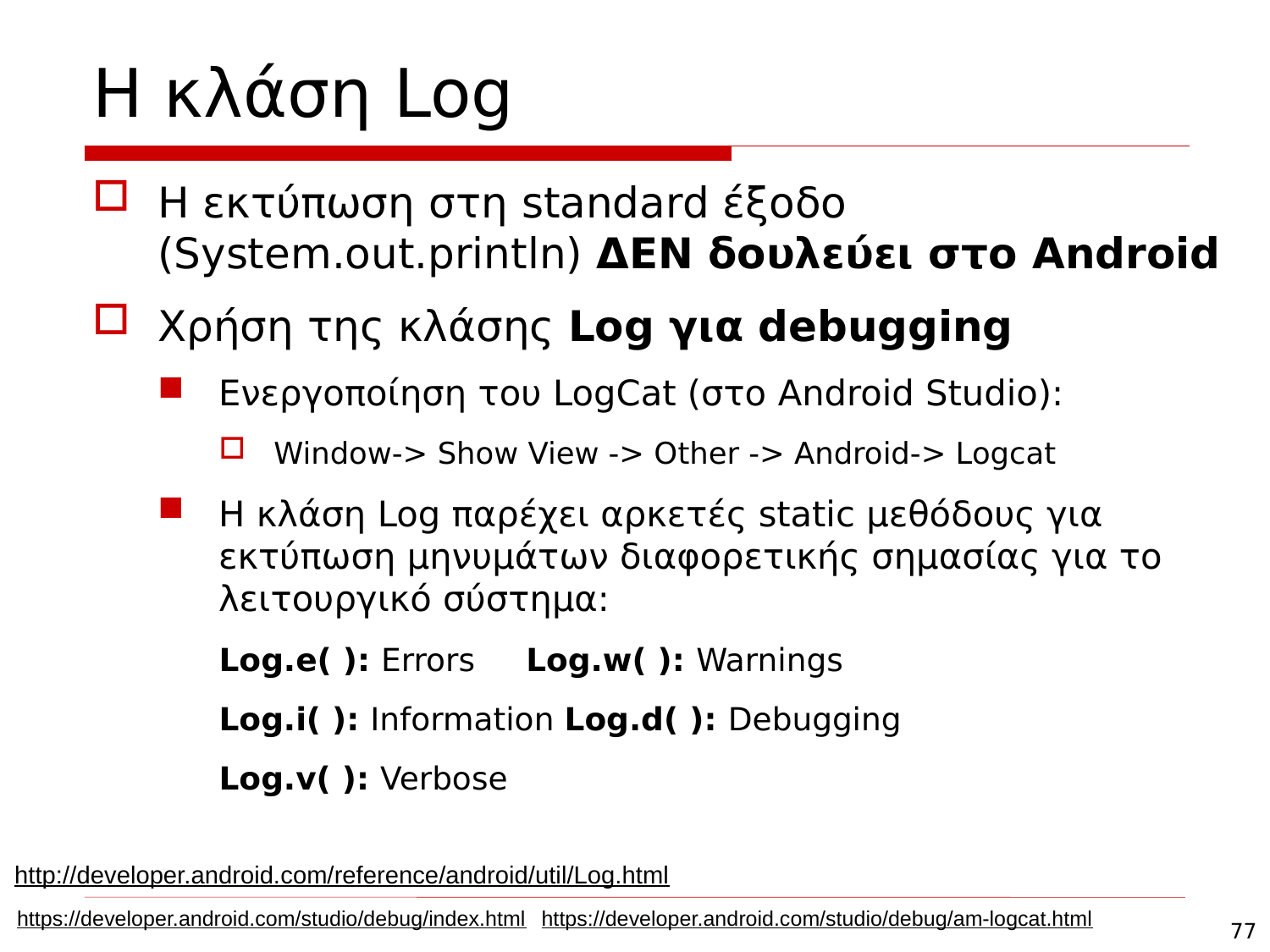

# Η κλάση Log
Η εκτύπωση στη standard έξοδο (System.out.println) ΔΕΝ δουλεύει στο Android
Χρήση της κλάσης Log για debugging
Ενεργοποίηση του LogCat (στο Android Studio):
Window-> Show View -> Other -> Android-> Logcat
H κλάση Log παρέχει αρκετές static μεθόδους για εκτύπωση μηνυμάτων διαφορετικής σημασίας για το λειτουργικό σύστημα:
Log.e( ): Errors     Log.w( ): Warnings
Log.i( ): Information Log.d( ): Debugging
Log.v( ): Verbose

http://developer.android.com/reference/android/util/Log.html
https://developer.android.com/studio/debug/am-logcat.html
https://developer.android.com/studio/debug/index.html
77